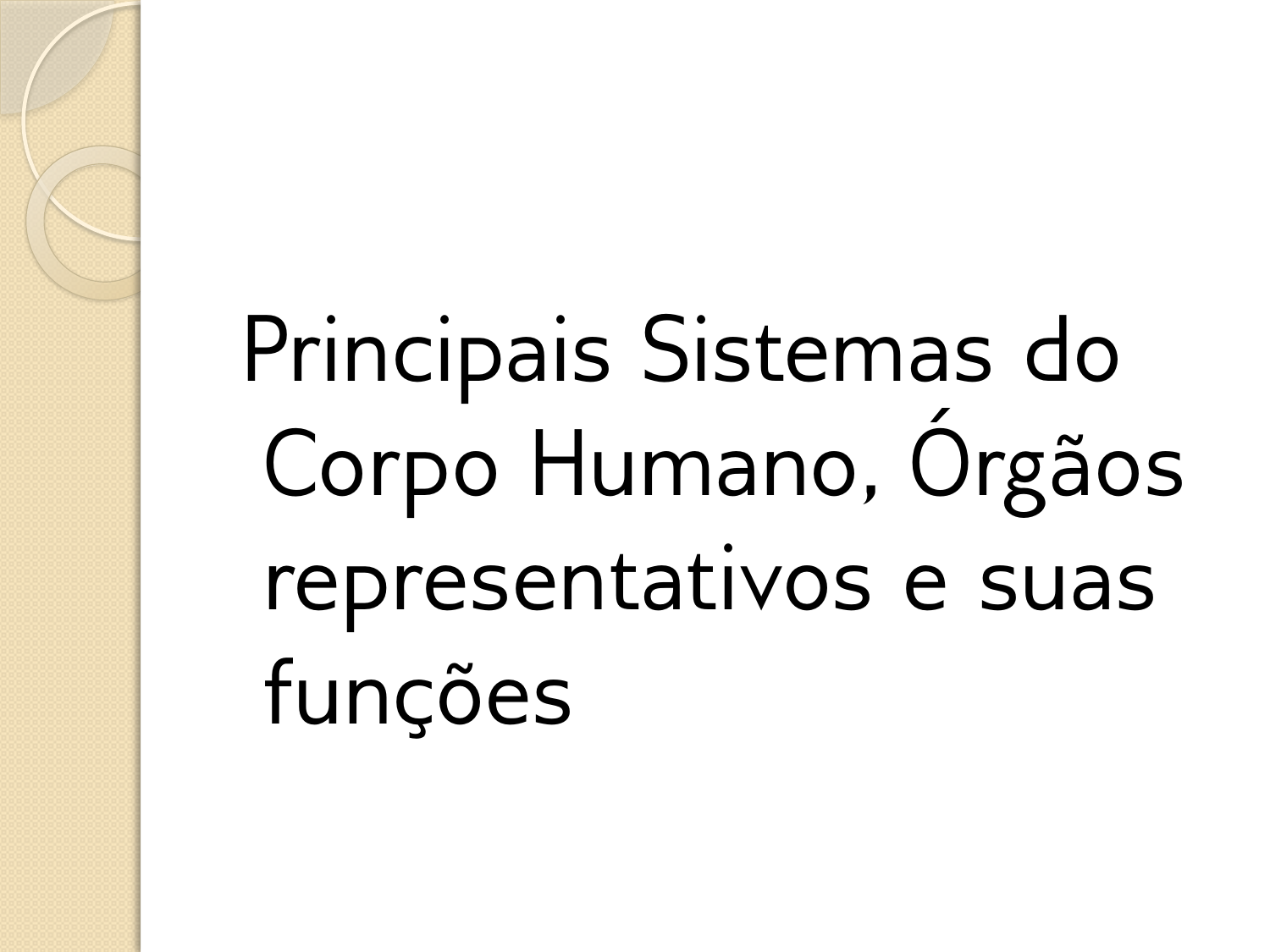

#

 Principais Sistemas do Corpo Humano, Órgãos representativos e suas funções